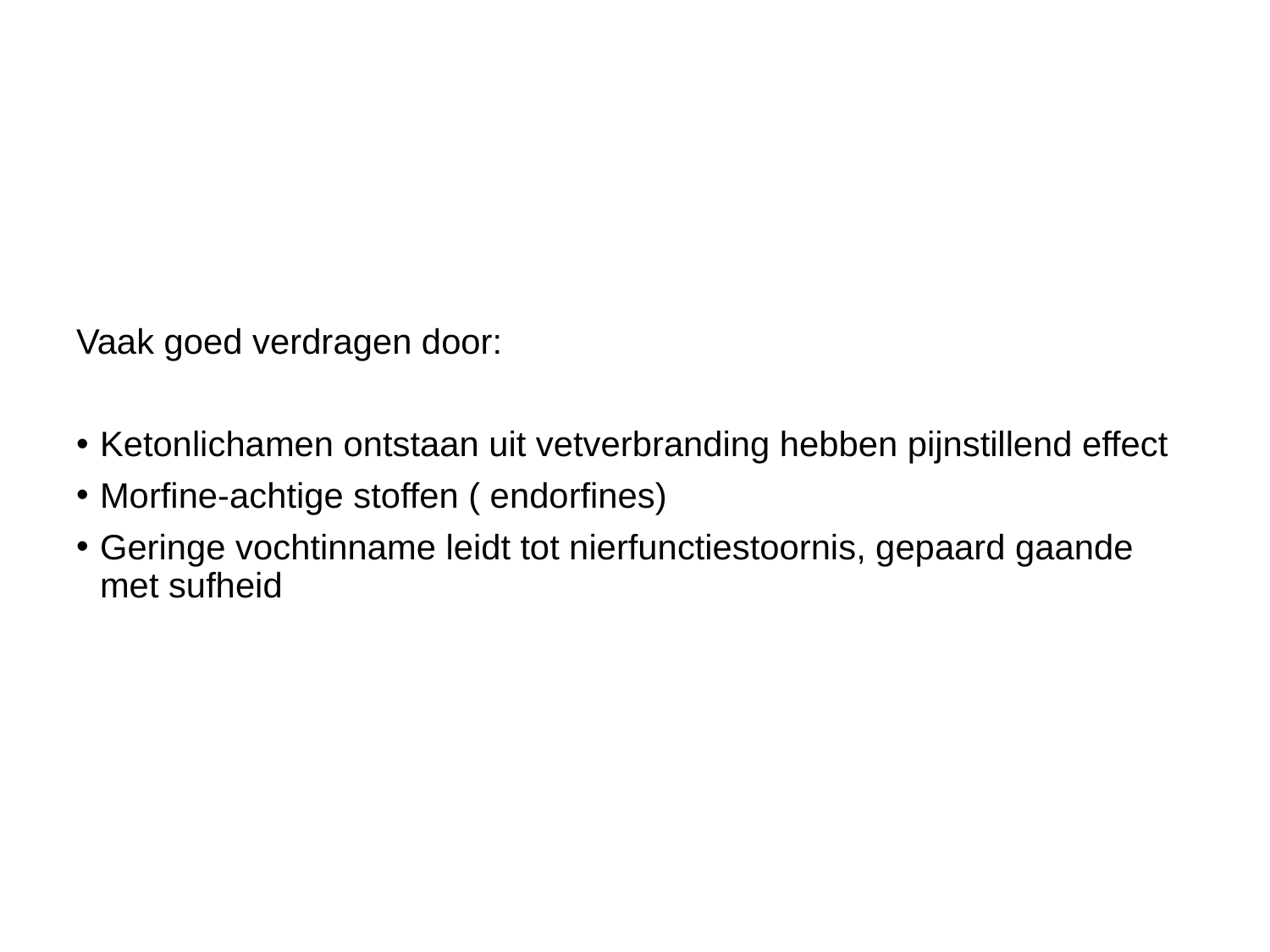

# Strikt vasten en weinig drinken
Vaak goed verdragen door:

Ketonlichamen ontstaan uit vetverbranding hebben pijnstillend effect
Morfine-achtige stoffen ( endorfines)
Geringe vochtinname leidt tot nierfunctiestoornis, gepaard gaande met sufheid